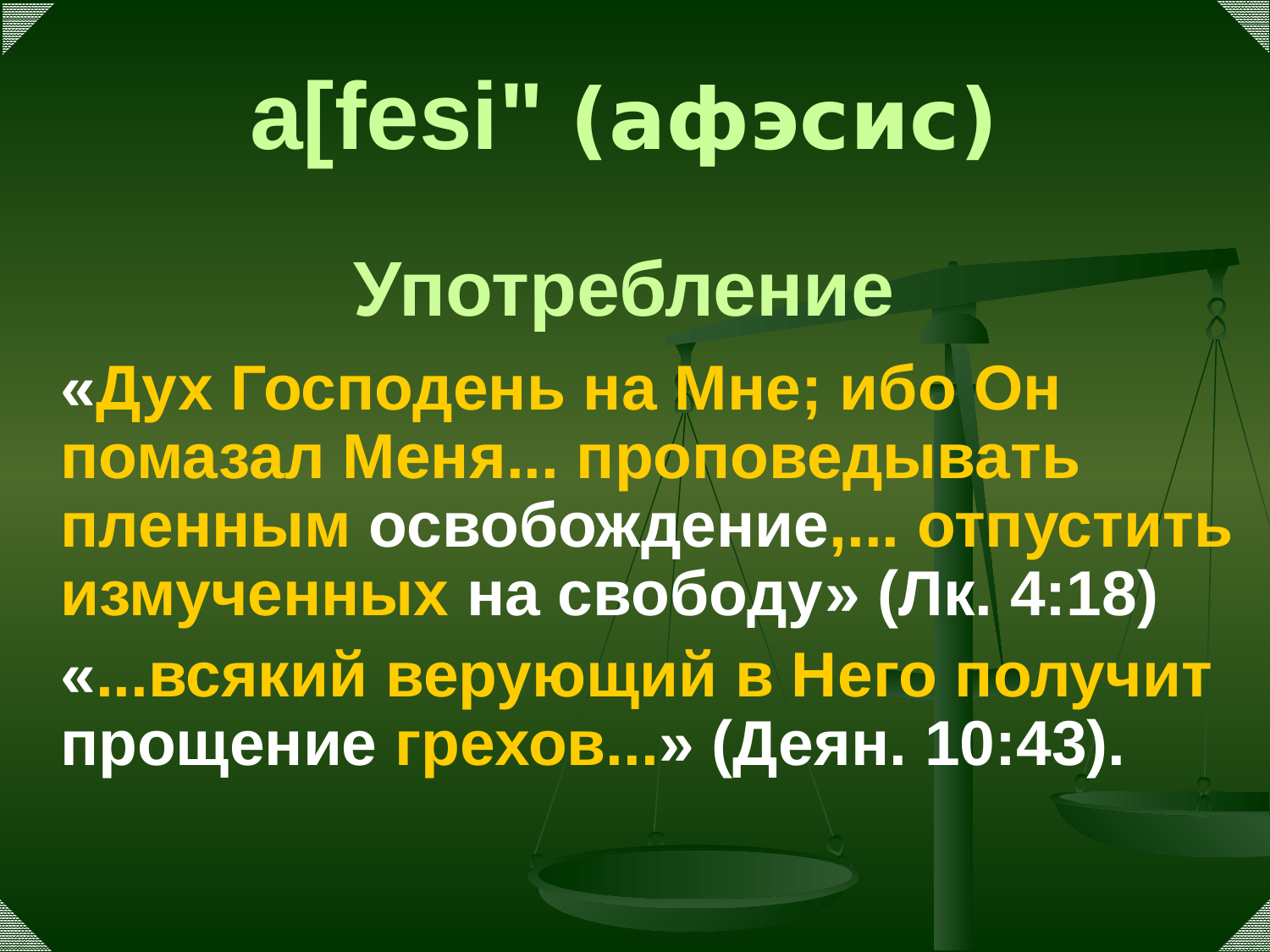

# a[fesi" (афэсис)
Употребление
	«Дух Господень на Мне; ибо Он помазал Меня... проповедывать пленным освобождение,... отпустить измученных на свободу» (Лк. 4:18)
	«...всякий верующий в Него получит прощение грехов...» (Деян. 10:43).